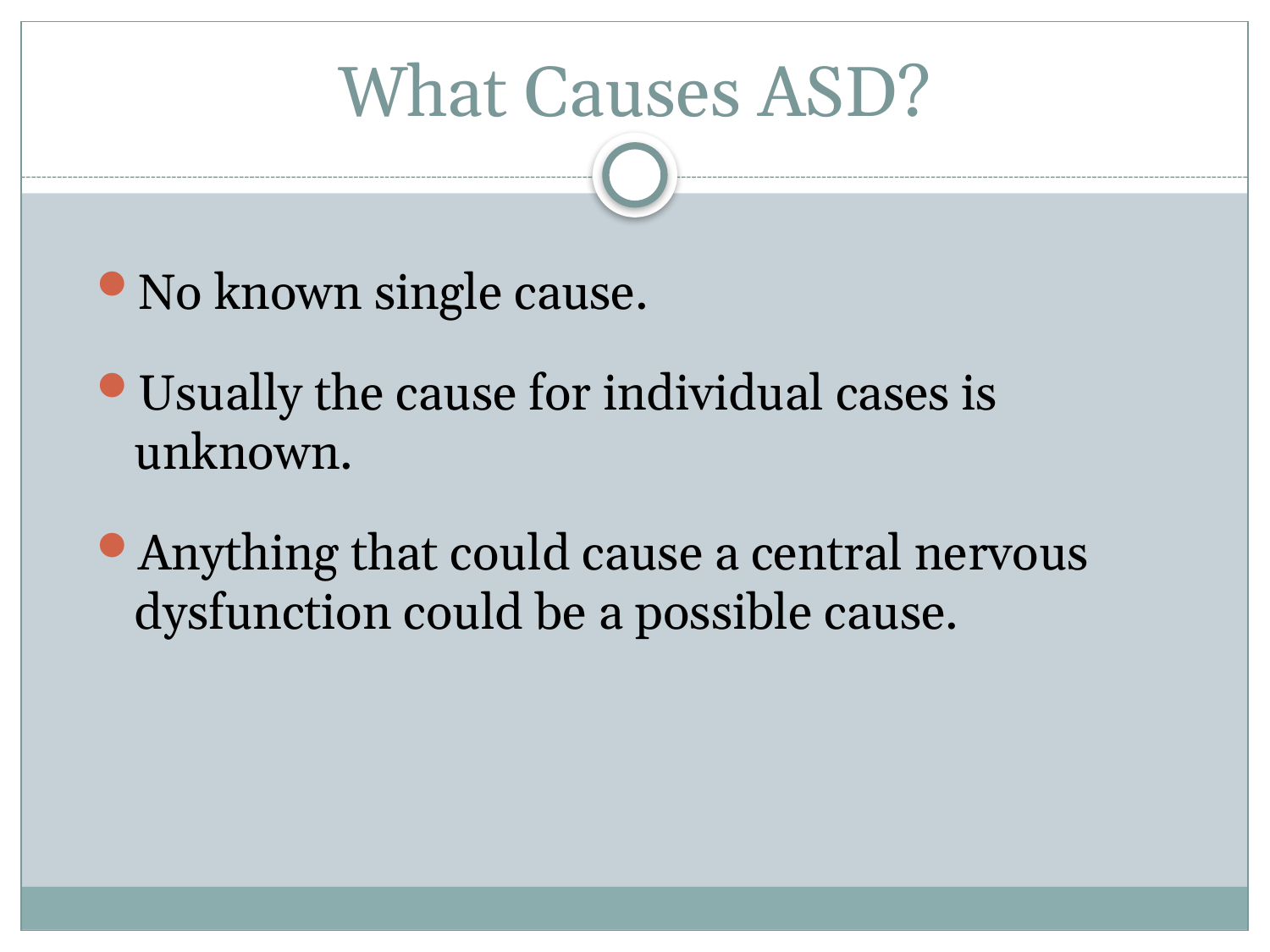

# What Causes ASD?
No known single cause.
Usually the cause for individual cases is unknown.
Anything that could cause a central nervous dysfunction could be a possible cause.